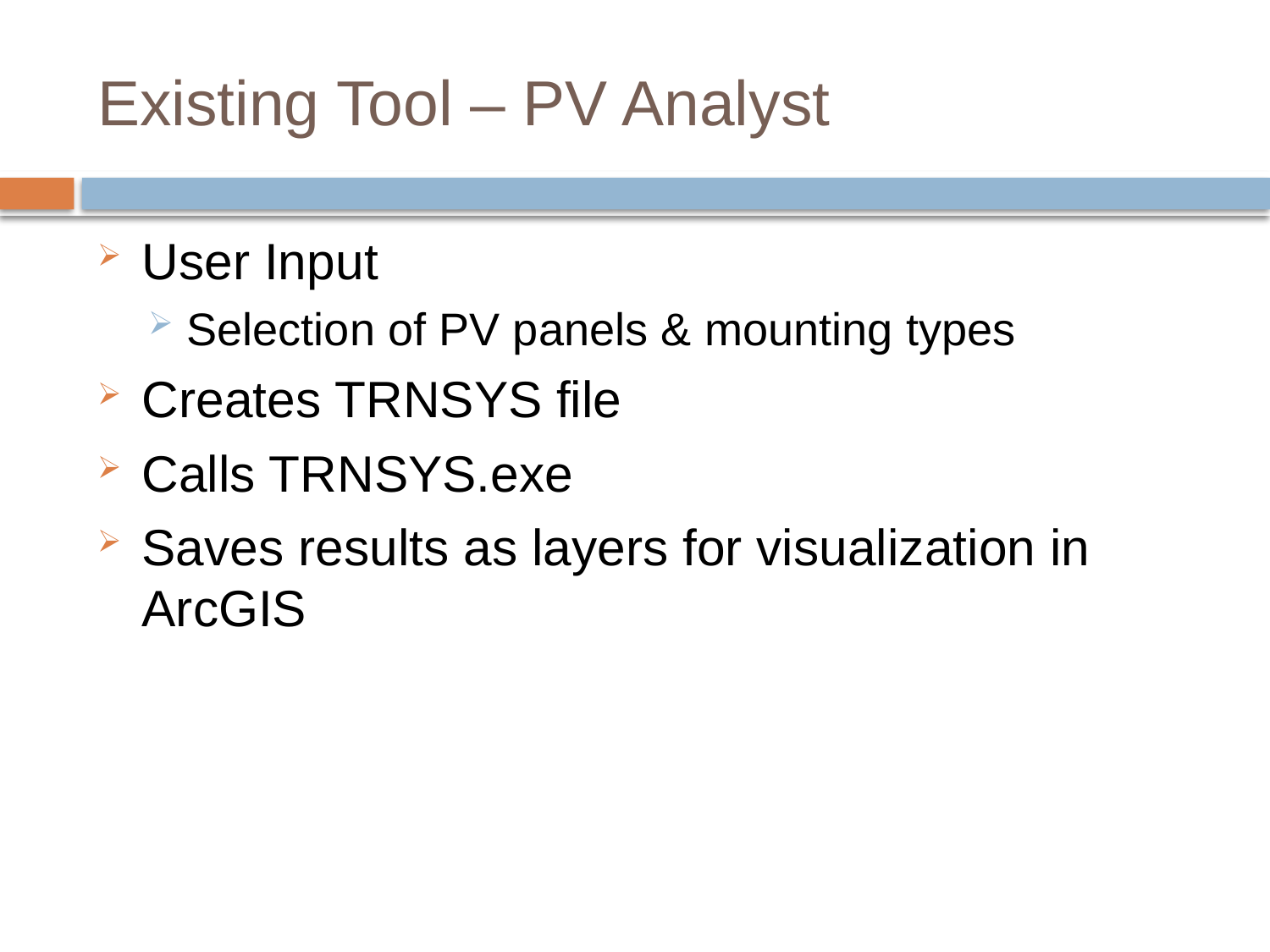

# Existing Tool – PV Analyst
User Input
Selection of PV panels & mounting types
Creates TRNSYS file
Calls TRNSYS.exe
Saves results as layers for visualization in ArcGIS